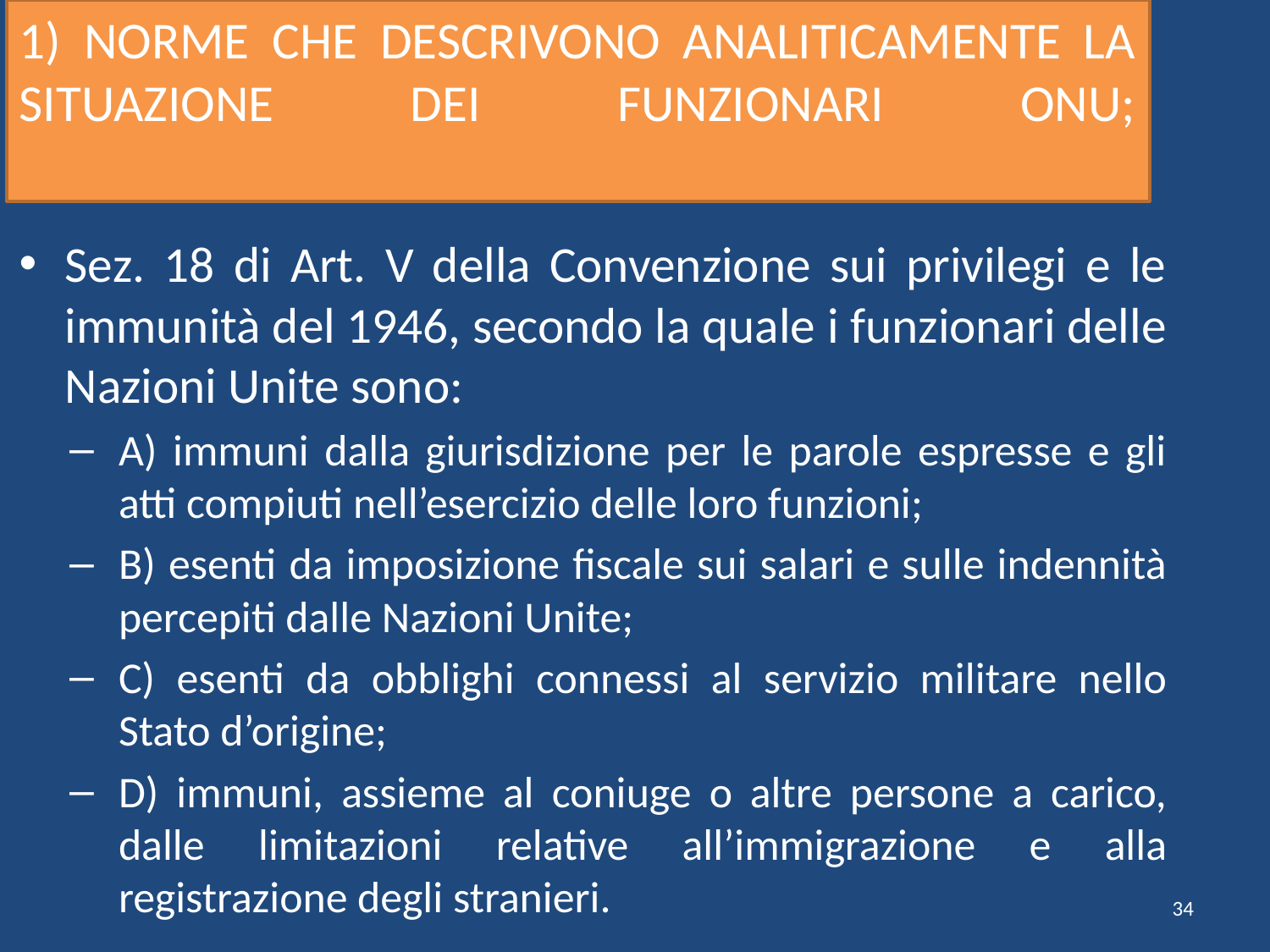

# 1) NORME CHE DESCRIVONO ANALITICAMENTE LA SITUAZIONE DEI FUNZIONARI ONU;
Sez. 18 di Art. V della Convenzione sui privilegi e le immunità del 1946, secondo la quale i funzionari delle Nazioni Unite sono:
A) immuni dalla giurisdizione per le parole espresse e gli atti compiuti nell’esercizio delle loro funzioni;
B) esenti da imposizione fiscale sui salari e sulle indennità percepiti dalle Nazioni Unite;
C) esenti da obblighi connessi al servizio militare nello Stato d’origine;
D) immuni, assieme al coniuge o altre persone a carico, dalle limitazioni relative all’immigrazione e alla registrazione degli stranieri.
34